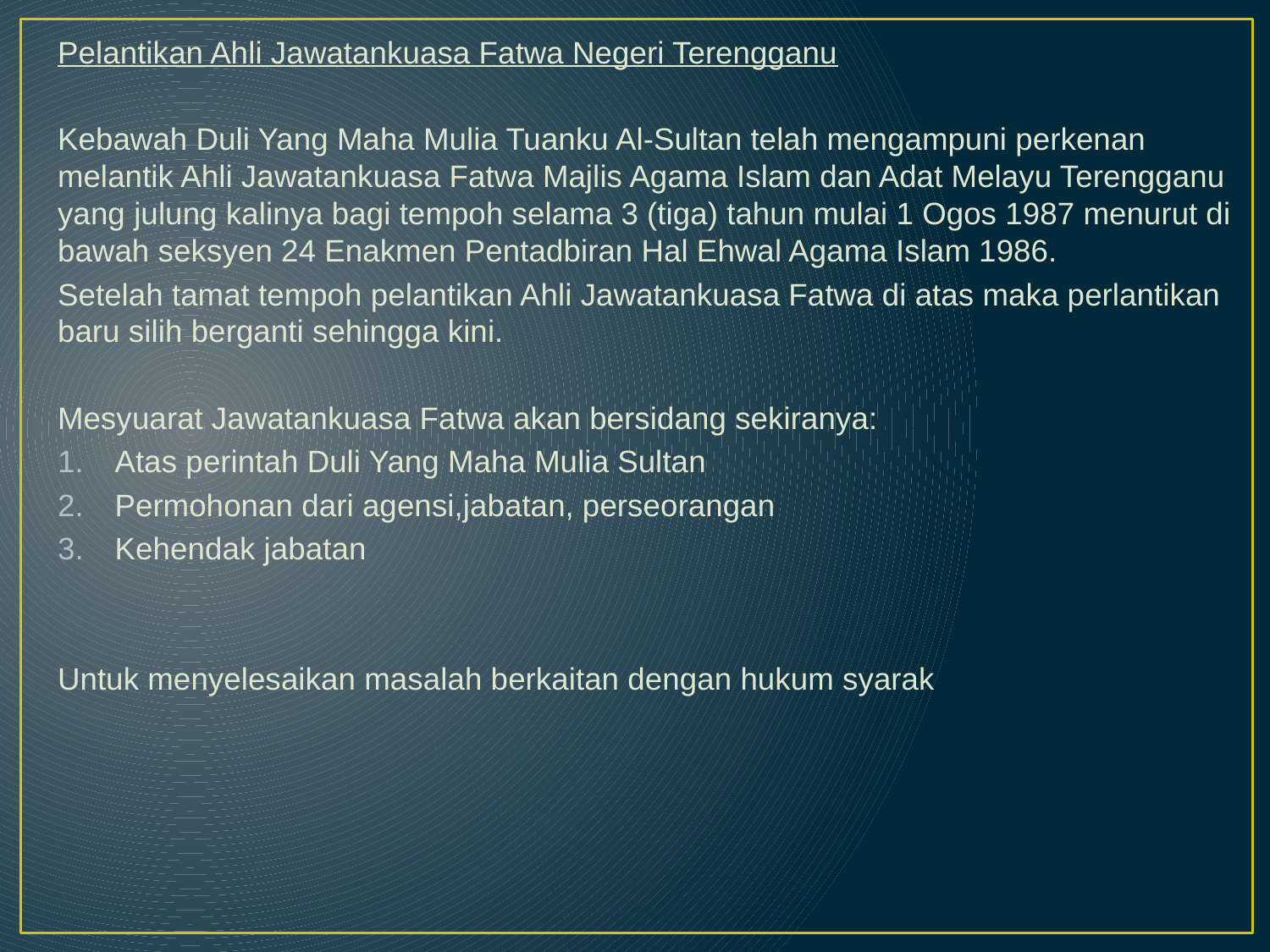

Pelantikan Ahli Jawatankuasa Fatwa Negeri Terengganu

Kebawah Duli Yang Maha Mulia Tuanku Al-Sultan telah mengampuni perkenan melantik Ahli Jawatankuasa Fatwa Majlis Agama Islam dan Adat Melayu Terengganu yang julung kalinya bagi tempoh selama 3 (tiga) tahun mulai 1 Ogos 1987 menurut di bawah seksyen 24 Enakmen Pentadbiran Hal Ehwal Agama Islam 1986.
Setelah tamat tempoh pelantikan Ahli Jawatankuasa Fatwa di atas maka perlantikan baru silih berganti sehingga kini.

Mesyuarat Jawatankuasa Fatwa akan bersidang sekiranya:
Atas perintah Duli Yang Maha Mulia Sultan
Permohonan dari agensi,jabatan, perseorangan
Kehendak jabatan

Untuk menyelesaikan masalah berkaitan dengan hukum syarak